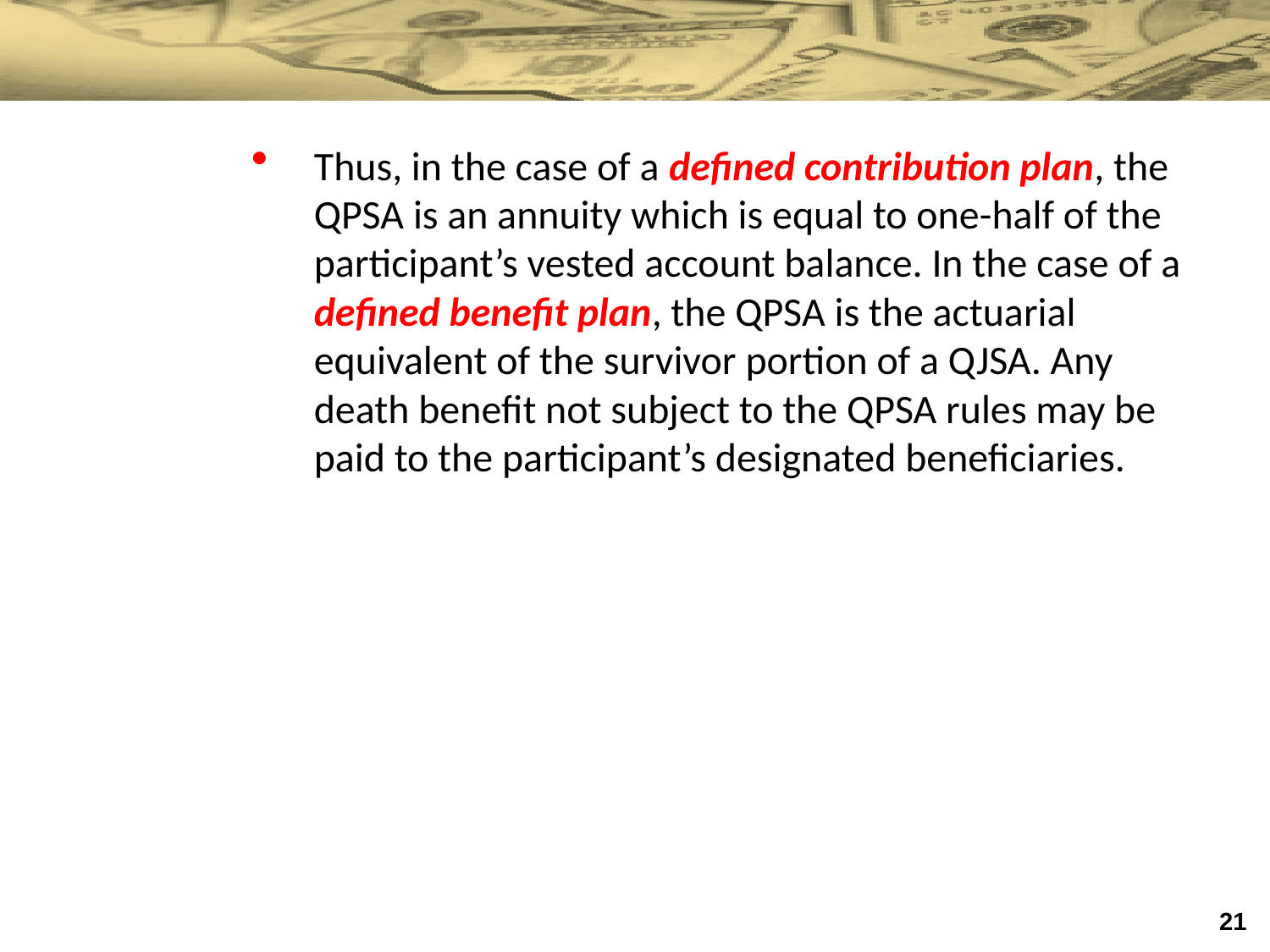

Thus, in the case of a defined contribution plan, the QPSA is an annuity which is equal to one-half of the participant’s vested account balance. In the case of a defined benefit plan, the QPSA is the actuarial equivalent of the survivor portion of a QJSA. Any death benefit not subject to the QPSA rules may be paid to the participant’s designated beneficiaries.